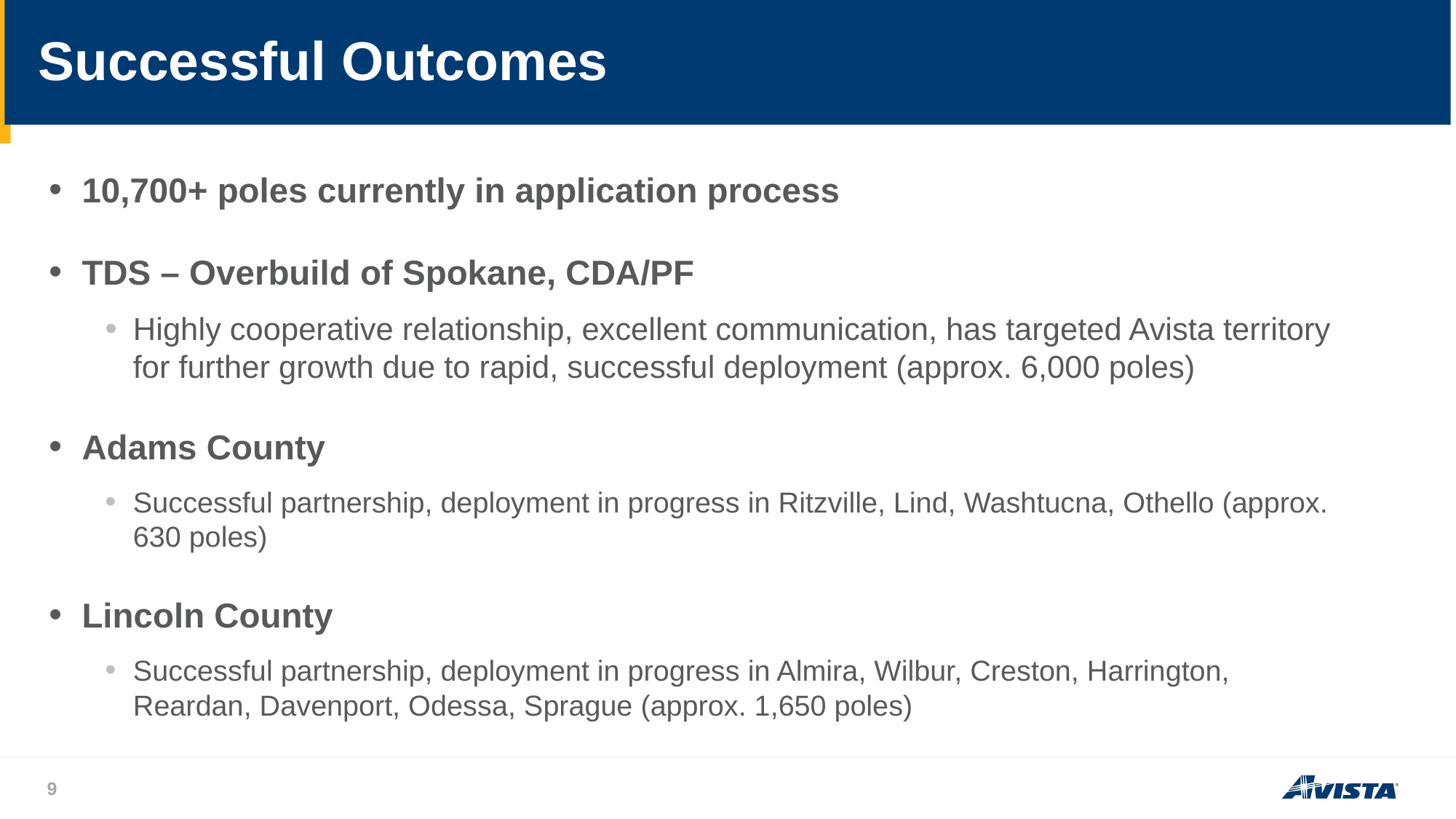

Successful Outcomes
10,700+ poles currently in application process
TDS – Overbuild of Spokane, CDA/PF
Highly cooperative relationship, excellent communication, has targeted Avista territory for further growth due to rapid, successful deployment (approx. 6,000 poles)
Adams County
Successful partnership, deployment in progress in Ritzville, Lind, Washtucna, Othello (approx. 630 poles)
Lincoln County
Successful partnership, deployment in progress in Almira, Wilbur, Creston, Harrington, Reardan, Davenport, Odessa, Sprague (approx. 1,650 poles)
9